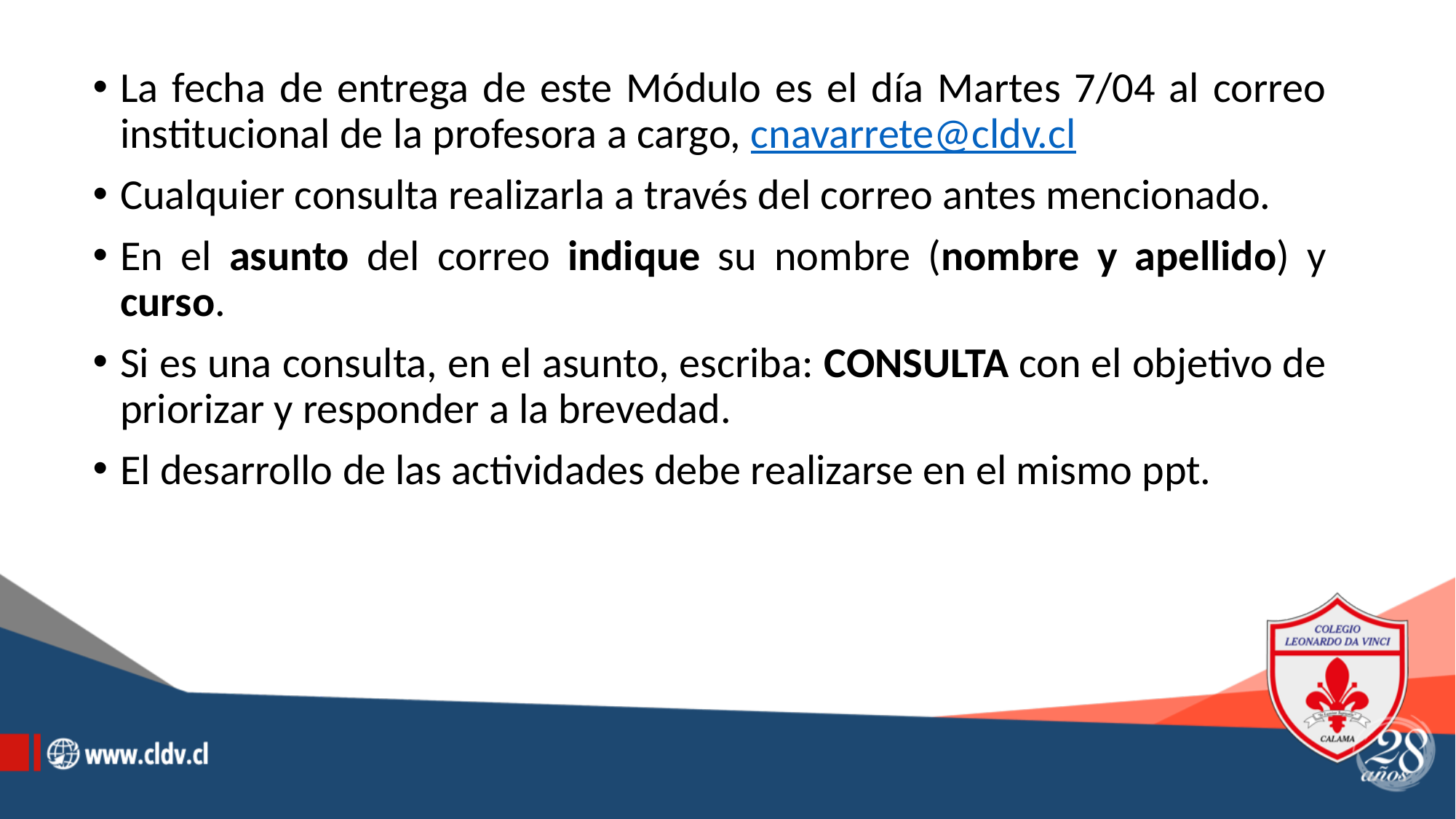

La fecha de entrega de este Módulo es el día Martes 7/04 al correo institucional de la profesora a cargo, cnavarrete@cldv.cl
Cualquier consulta realizarla a través del correo antes mencionado.
En el asunto del correo indique su nombre (nombre y apellido) y curso.
Si es una consulta, en el asunto, escriba: CONSULTA con el objetivo de priorizar y responder a la brevedad.
El desarrollo de las actividades debe realizarse en el mismo ppt.